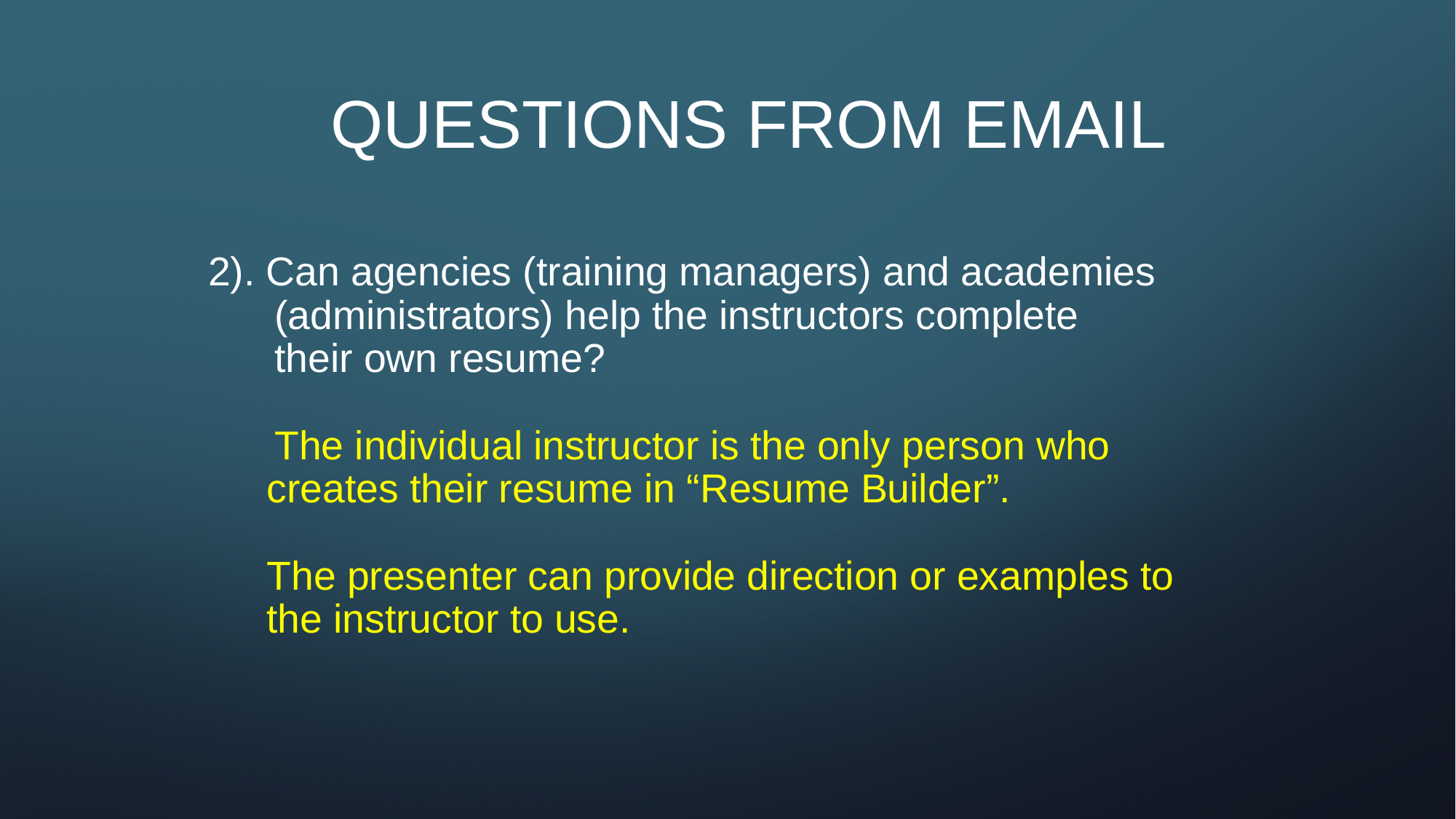

# QUESTIONS FROM EMAIL
2). Can agencies (training managers) and academies
      (administrators) help the instructors complete
      their own resume?

      The individual instructor is the only person who creates their resume in “Resume Builder”.

	The presenter can provide direction or examples to the instructor to use.